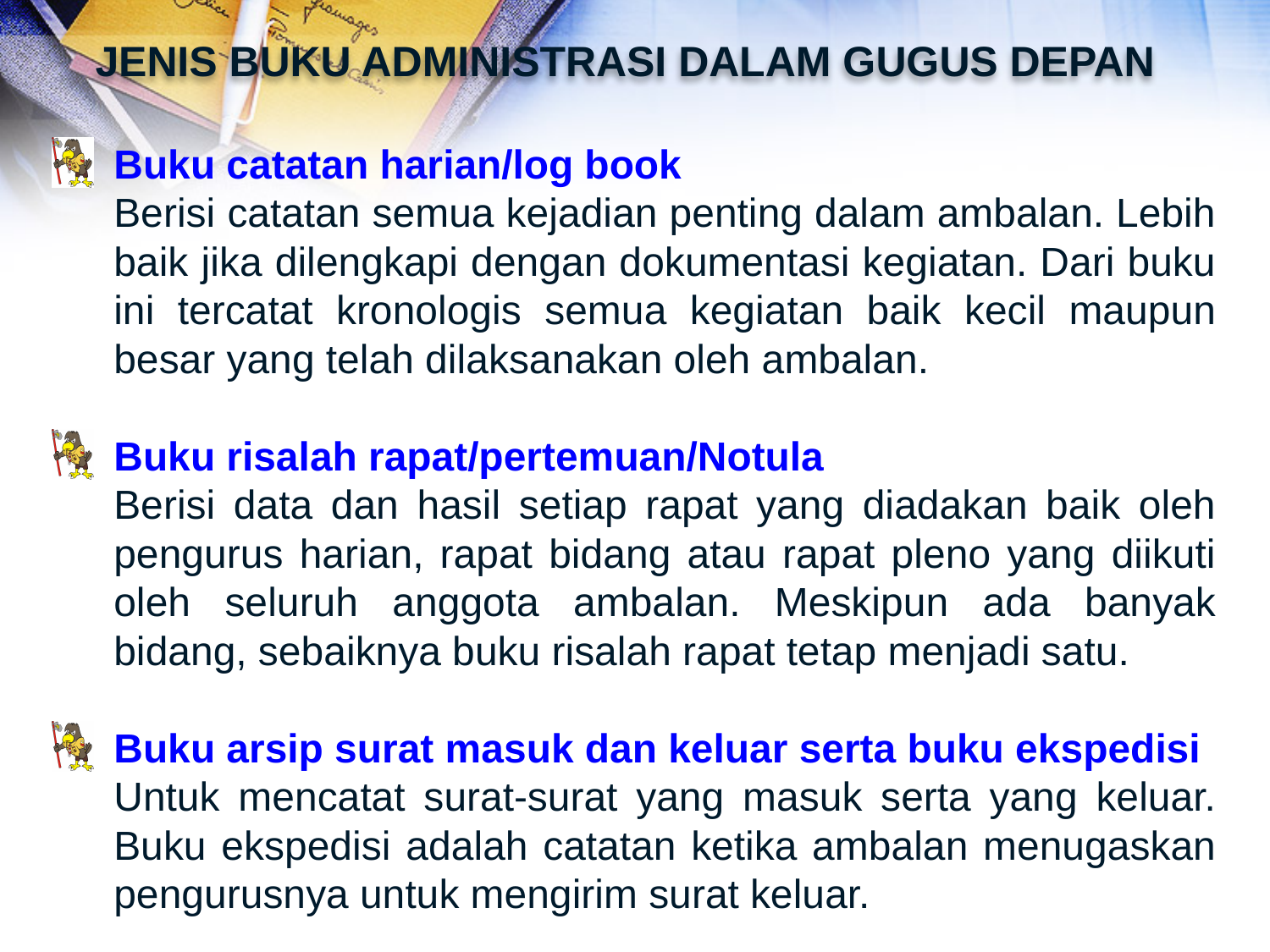

# JENIS BUKU ADMINISTRASI DALAM GUGUS DEPAN
Buku catatan harian/log book
Berisi catatan semua kejadian penting dalam ambalan. Lebih baik jika dilengkapi dengan dokumentasi kegiatan. Dari buku ini tercatat kronologis semua kegiatan baik kecil maupun besar yang telah dilaksanakan oleh ambalan.

Buku risalah rapat/pertemuan/Notula
Berisi data dan hasil setiap rapat yang diadakan baik oleh pengurus harian, rapat bidang atau rapat pleno yang diikuti oleh seluruh anggota ambalan. Meskipun ada banyak bidang, sebaiknya buku risalah rapat tetap menjadi satu.

Buku arsip surat masuk dan keluar serta buku ekspedisi
Untuk mencatat surat-surat yang masuk serta yang keluar. Buku ekspedisi adalah catatan ketika ambalan menugaskan pengurusnya untuk mengirim surat keluar.